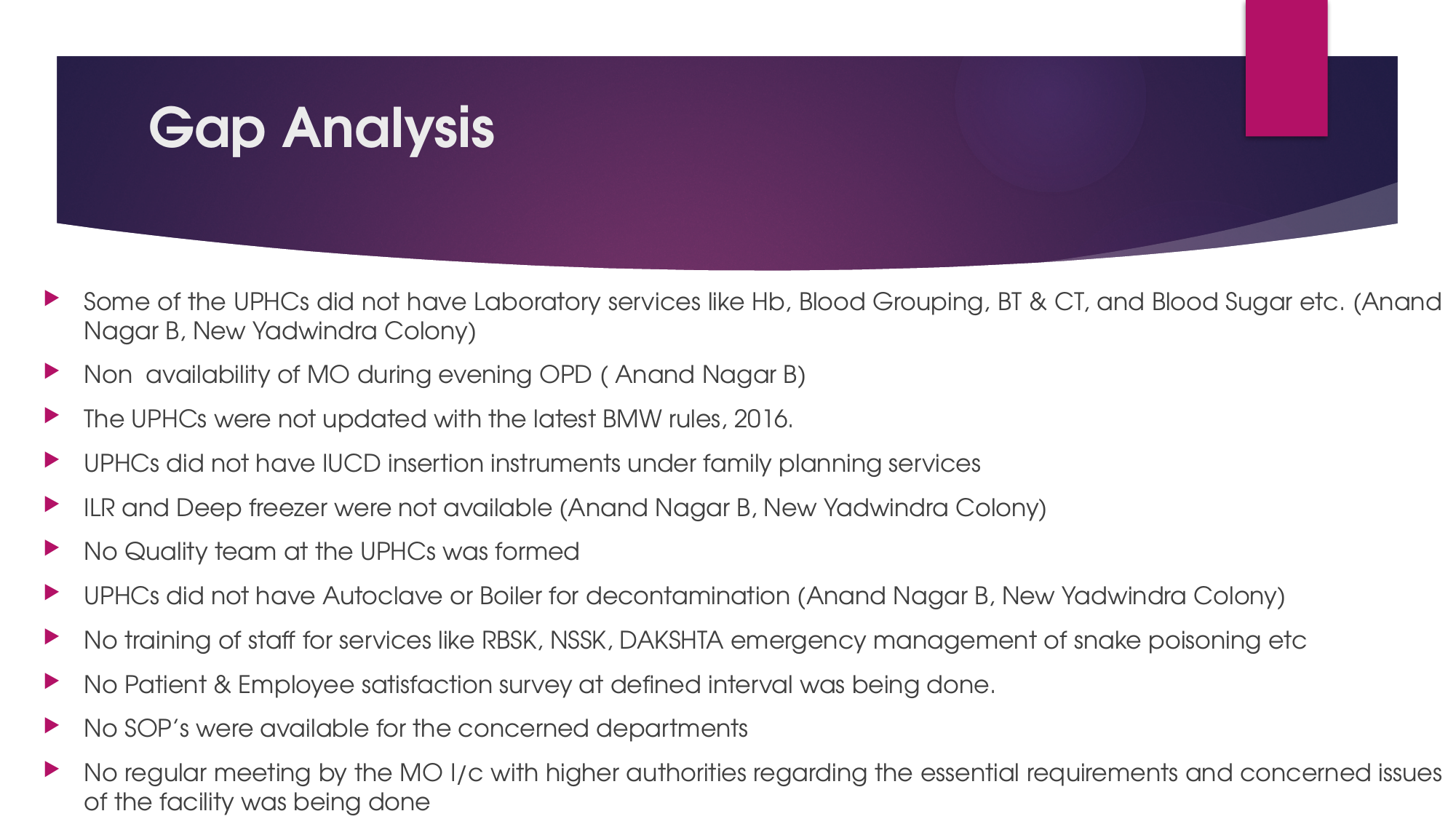

# Gap Analysis
Some of the UPHCs did not have Laboratory services like Hb, Blood Grouping, BT & CT, and Blood Sugar etc. (Anand Nagar B, New Yadwindra Colony)
Non  availability of MO during evening OPD ( Anand Nagar B)
The UPHCs were not updated with the latest BMW rules, 2016.
UPHCs did not have IUCD insertion instruments under family planning services
ILR and Deep freezer were not available (Anand Nagar B, New Yadwindra Colony)
No Quality team at the UPHCs was formed
UPHCs did not have Autoclave or Boiler for decontamination (Anand Nagar B, New Yadwindra Colony)
No training of staff for services like RBSK, NSSK, DAKSHTA emergency management of snake poisoning etc
No Patient & Employee satisfaction survey at defined interval was being done.
No SOP’s were available for the concerned departments
No regular meeting by the MO I/c with higher authorities regarding the essential requirements and concerned issues of the facility was being done